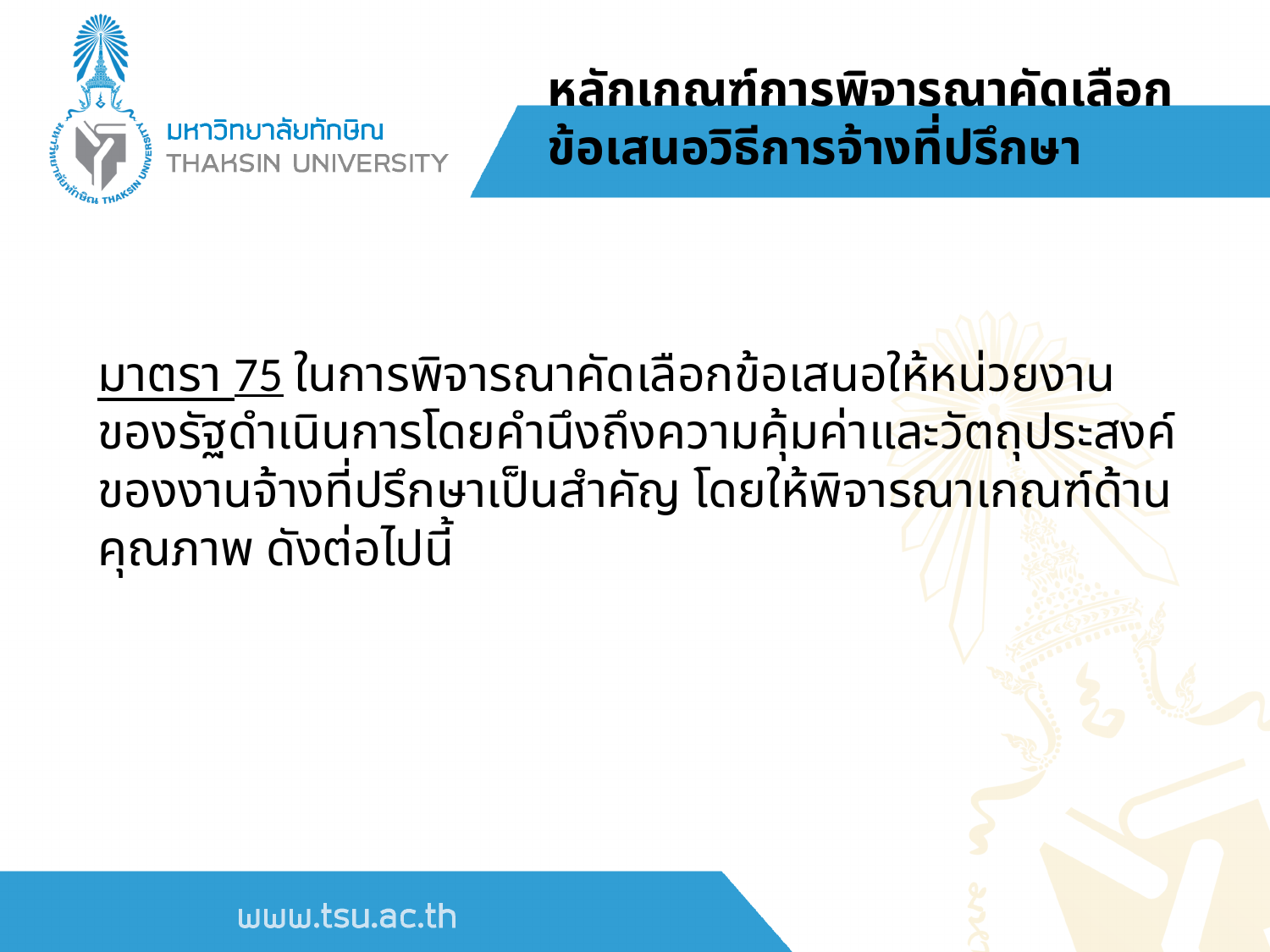

# หลักเกณฑ์การพิจารณาคัดเลือก ข้อเสนอวิธีการจ้างที่ปรึกษา
มาตรา 75 ในการพิจารณาคัดเลือกข้อเสนอให้หน่วยงานของรัฐดำเนินการโดยคำนึงถึงความคุ้มค่าและวัตถุประสงค์ของงานจ้างที่ปรึกษาเป็นสำคัญ โดยให้พิจารณาเกณฑ์ด้านคุณภาพ ดังต่อไปนี้